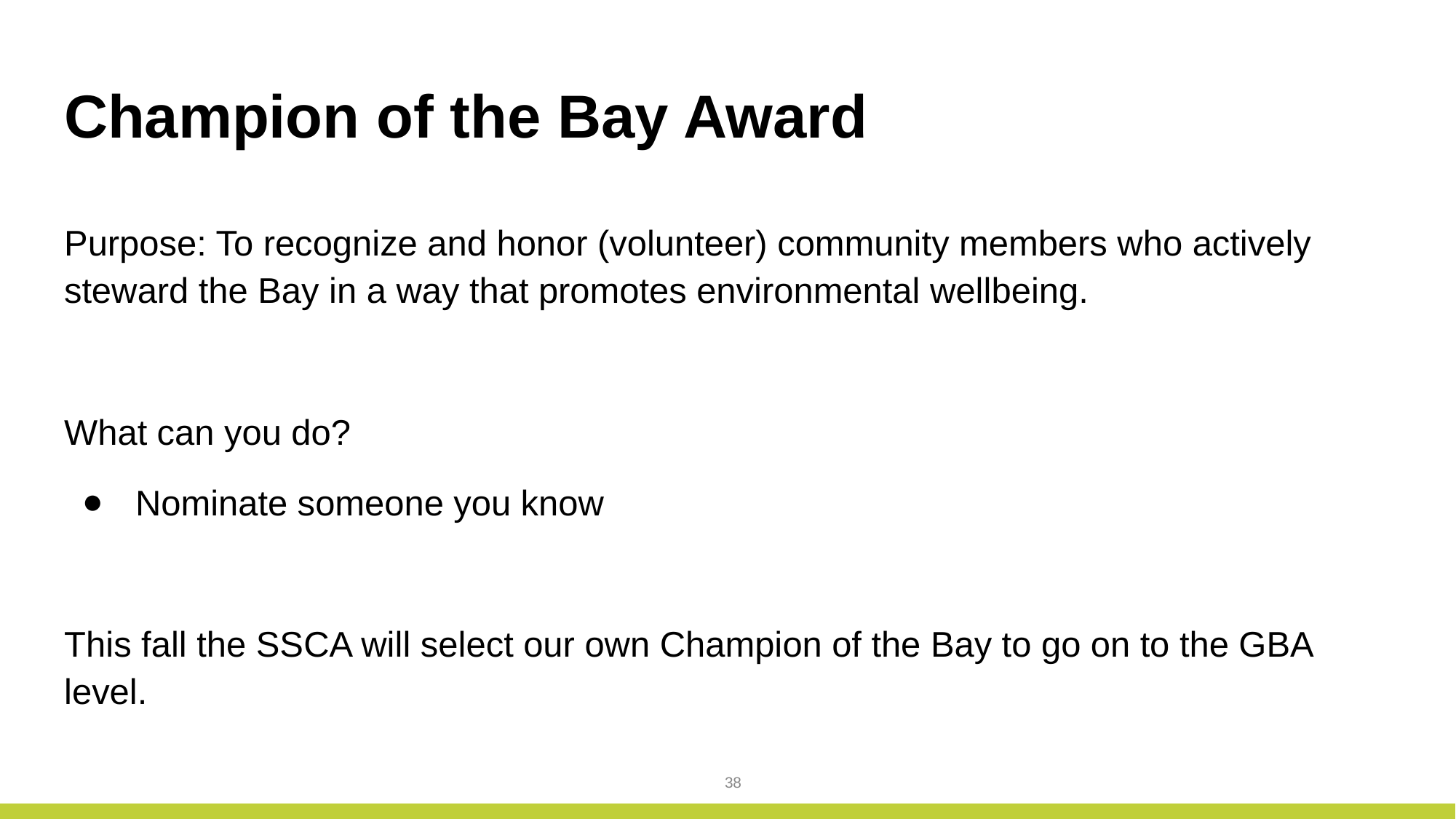

# Champion of the Bay Award
Purpose: To recognize and honor (volunteer) community members who actively steward the Bay in a way that promotes environmental wellbeing.

What can you do?
Nominate someone you know

This fall the SSCA will select our own Champion of the Bay to go on to the GBA level.